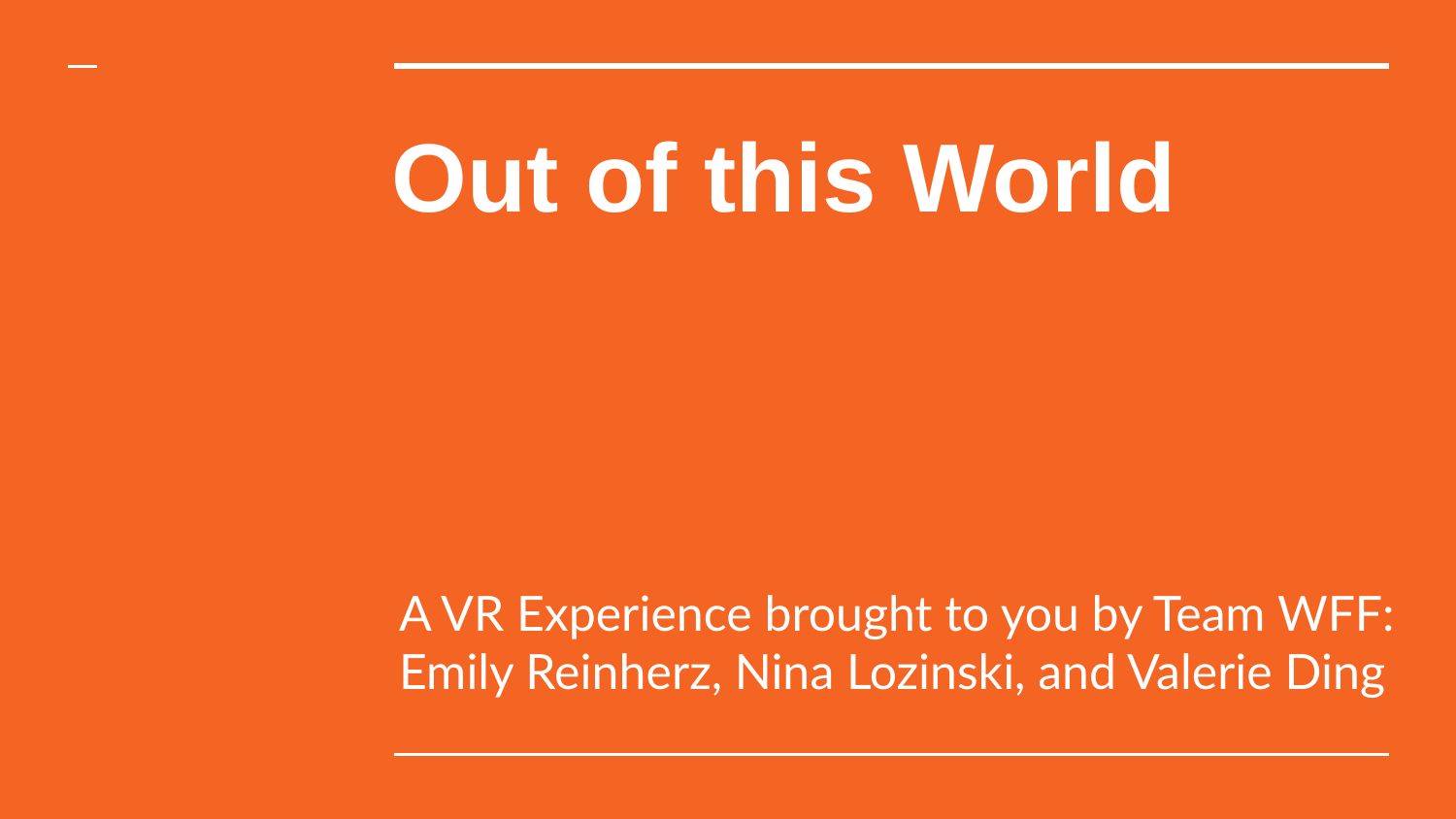

# Out of this World
A VR Experience brought to you by Team WFF:
Emily Reinherz, Nina Lozinski, and Valerie Ding